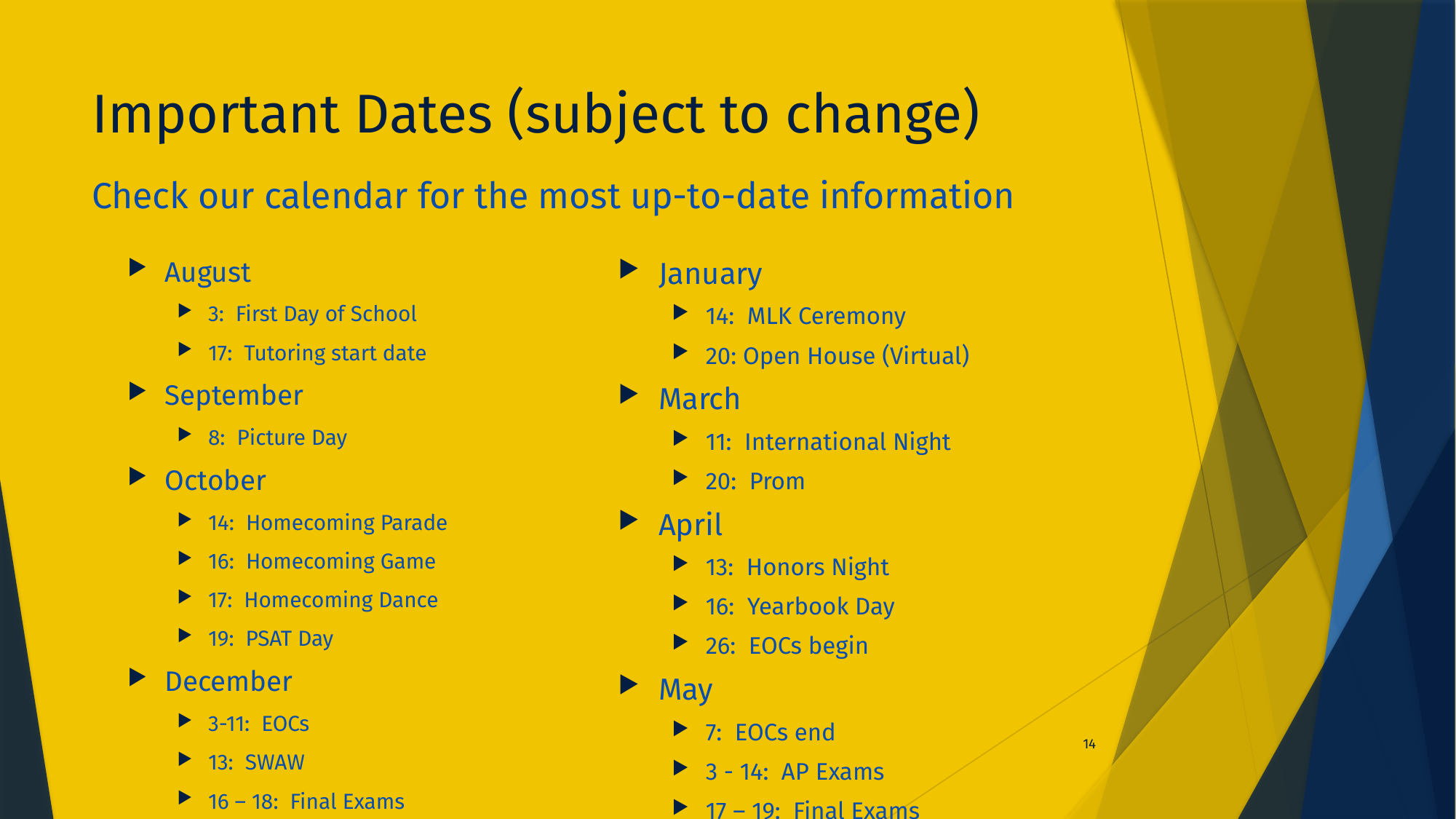

# Important Dates (subject to change)
Check our calendar for the most up-to-date information
August
3:  First Day of School
17:  Tutoring start date
September
8:  Picture Day
October
14:  Homecoming Parade
16:  Homecoming Game
17:  Homecoming Dance
19:  PSAT Day
December
3-11:  EOCs
13:  SWAW
16 – 18:  Final Exams

January
14:  MLK Ceremony
20: Open House (Virtual)
March
11:  International Night
20:  Prom
April
13:  Honors Night
16:  Yearbook Day
26:  EOCs begin
May
7:  EOCs end
3 - 14:  AP Exams
17 – 19:  Final Exams

14